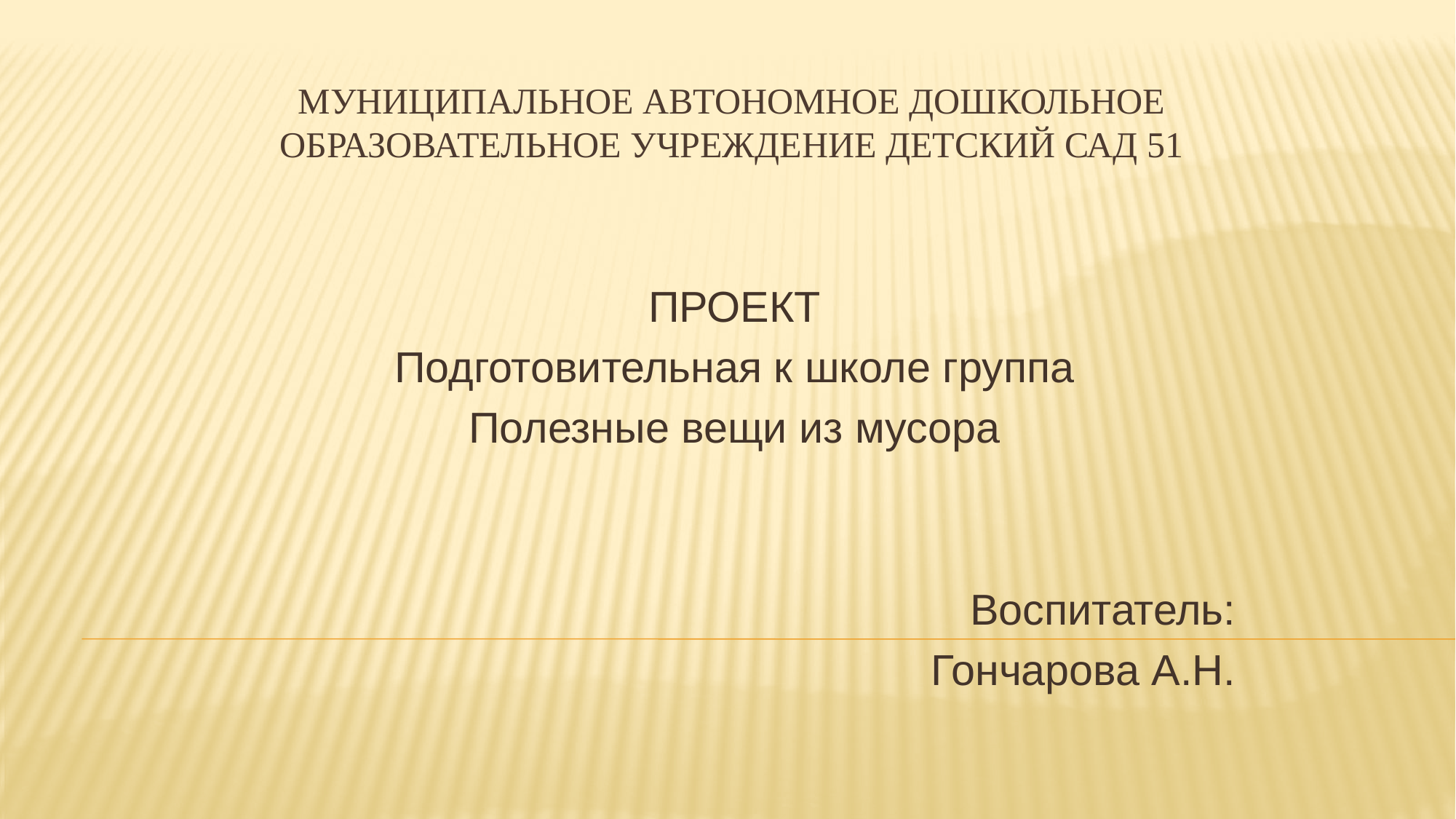

# Муниципальное автономное дошкольное образовательное учреждение детский сад 51

ПРОЕКТ
Подготовительная к школе группа
Полезные вещи из мусора

Воспитатель:
Гончарова А.Н.